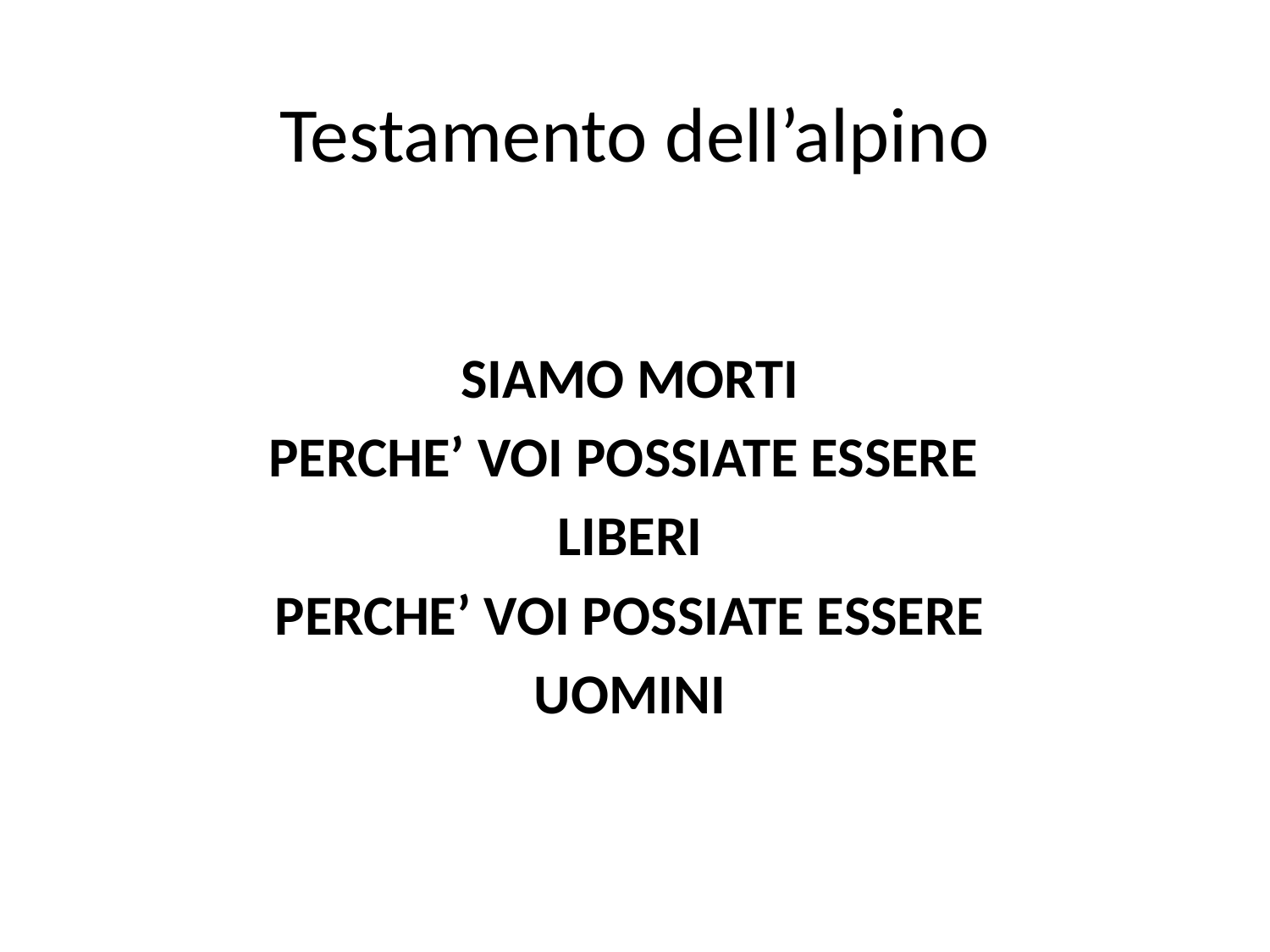

# Testamento dell’alpino

SIAMO MORTI
PERCHE’ VOI POSSIATE ESSERE
LIBERI
PERCHE’ VOI POSSIATE ESSERE
UOMINI